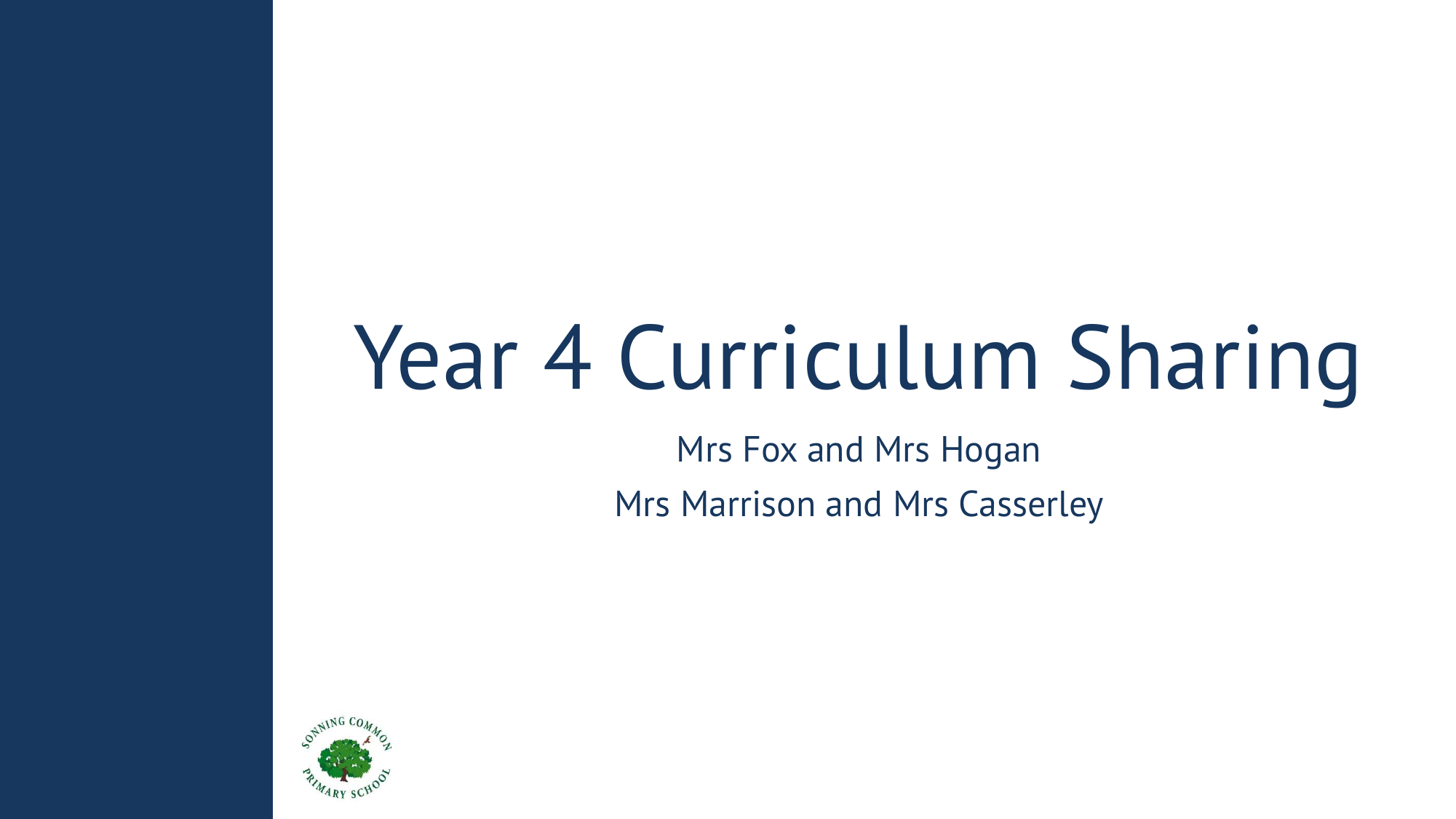

# Year 4 Curriculum Sharing
Mrs Fox and Mrs Hogan
Mrs Marrison and Mrs Casserley